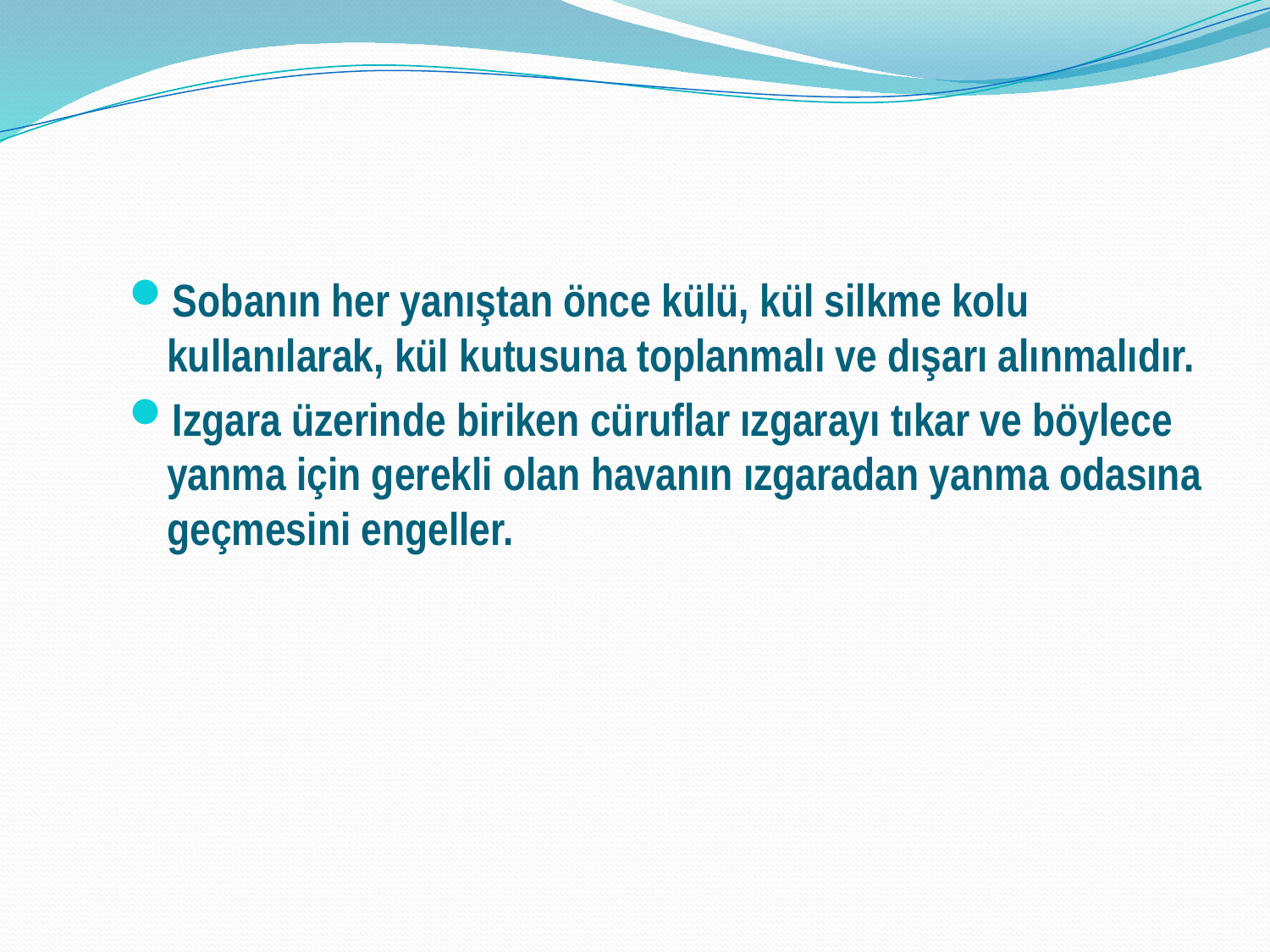

Sobanın her yanıştan önce külü, kül silkme kolu kullanılarak, kül kutusuna toplanmalı ve dışarı alınmalıdır.
Izgara üzerinde biriken cüruflar ızgarayı tıkar ve böylece yanma için gerekli olan havanın ızgaradan yanma odasına geçmesini engeller.